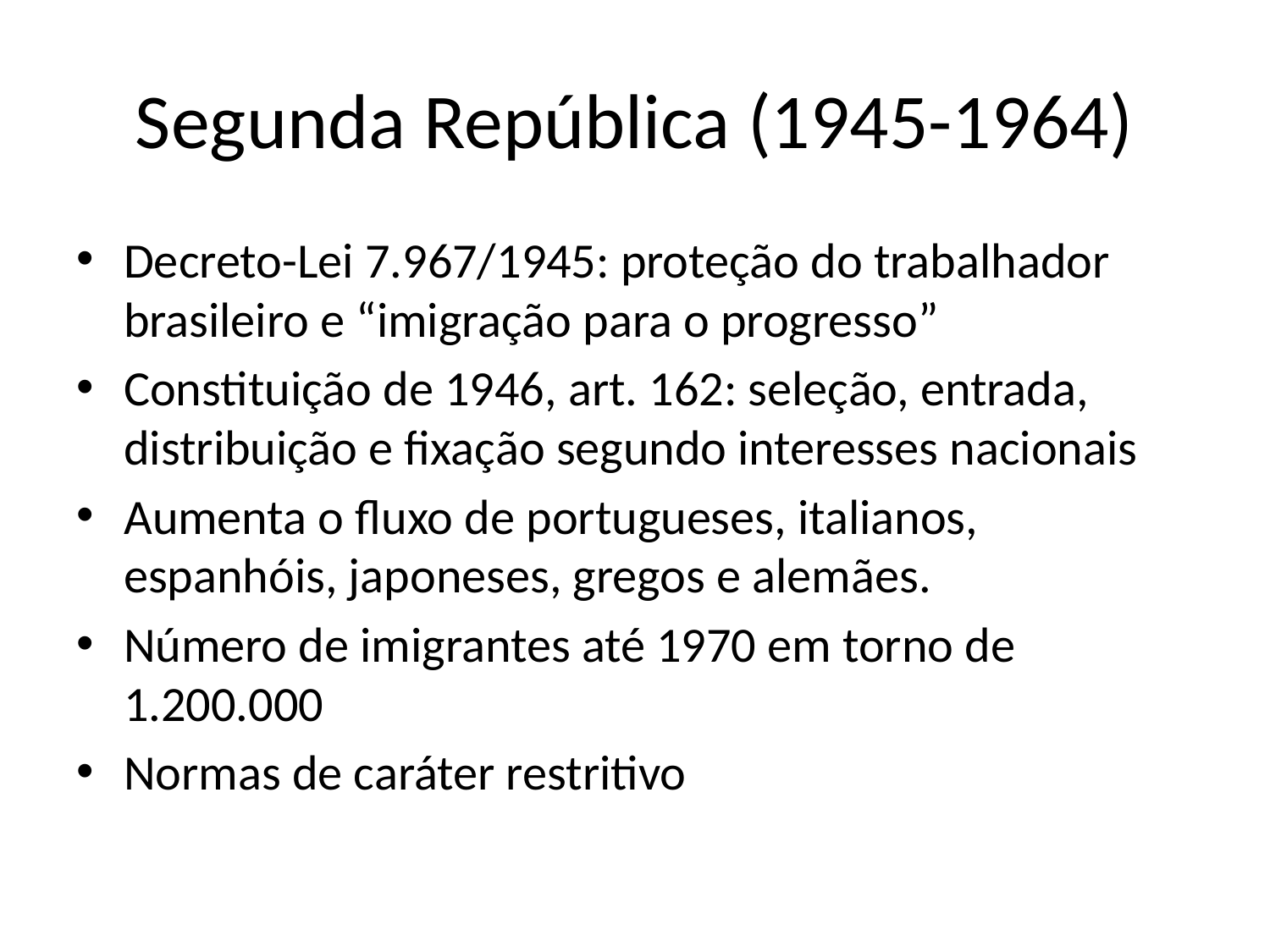

# Segunda República (1945-1964)
Decreto-Lei 7.967/1945: proteção do trabalhador brasileiro e “imigração para o progresso”
Constituição de 1946, art. 162: seleção, entrada, distribuição e fixação segundo interesses nacionais
Aumenta o fluxo de portugueses, italianos, espanhóis, japoneses, gregos e alemães.
Número de imigrantes até 1970 em torno de 1.200.000
Normas de caráter restritivo